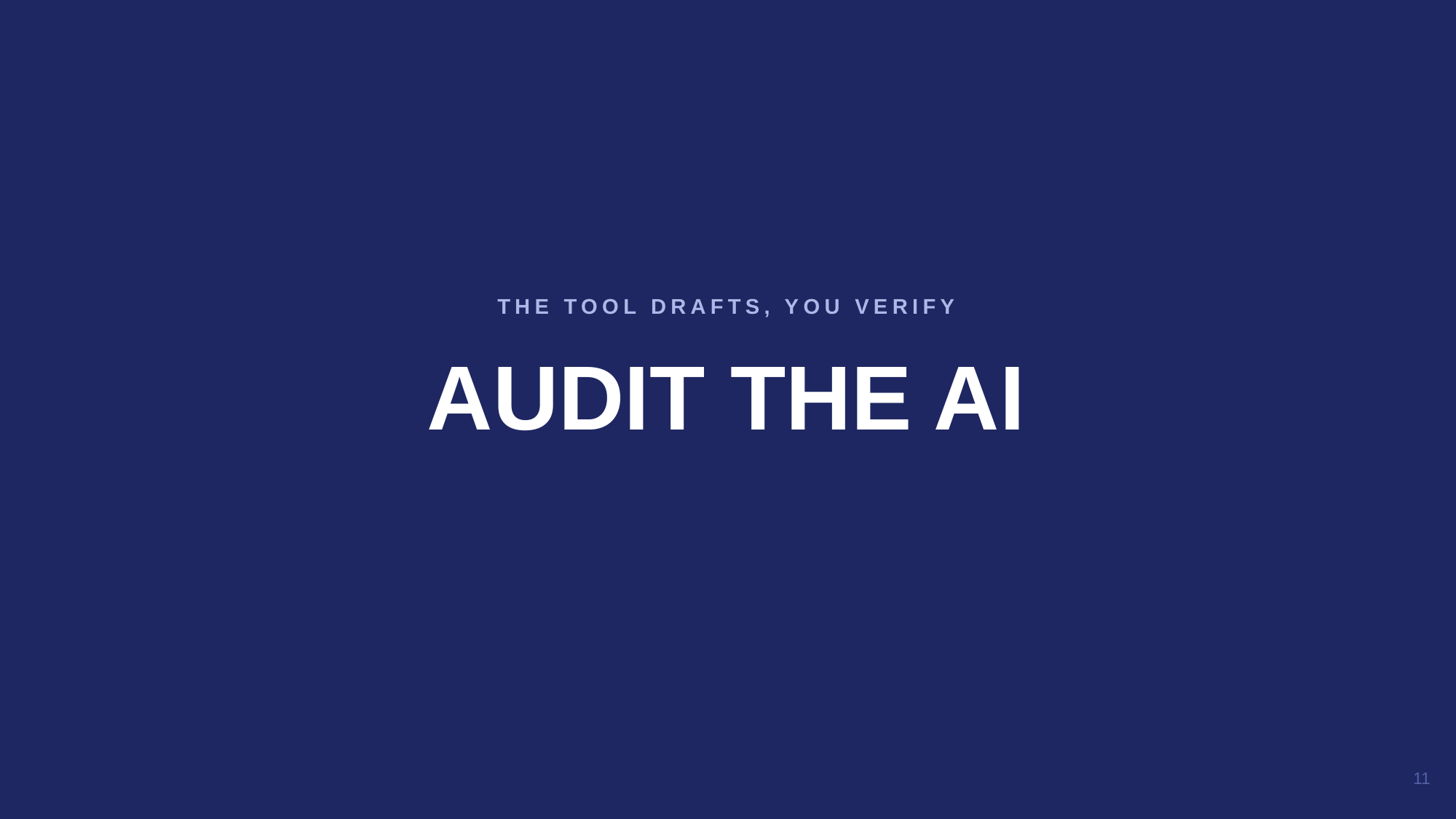

AUDIT THE AI
THE TOOL DRAFTS, YOU VERIFY
11